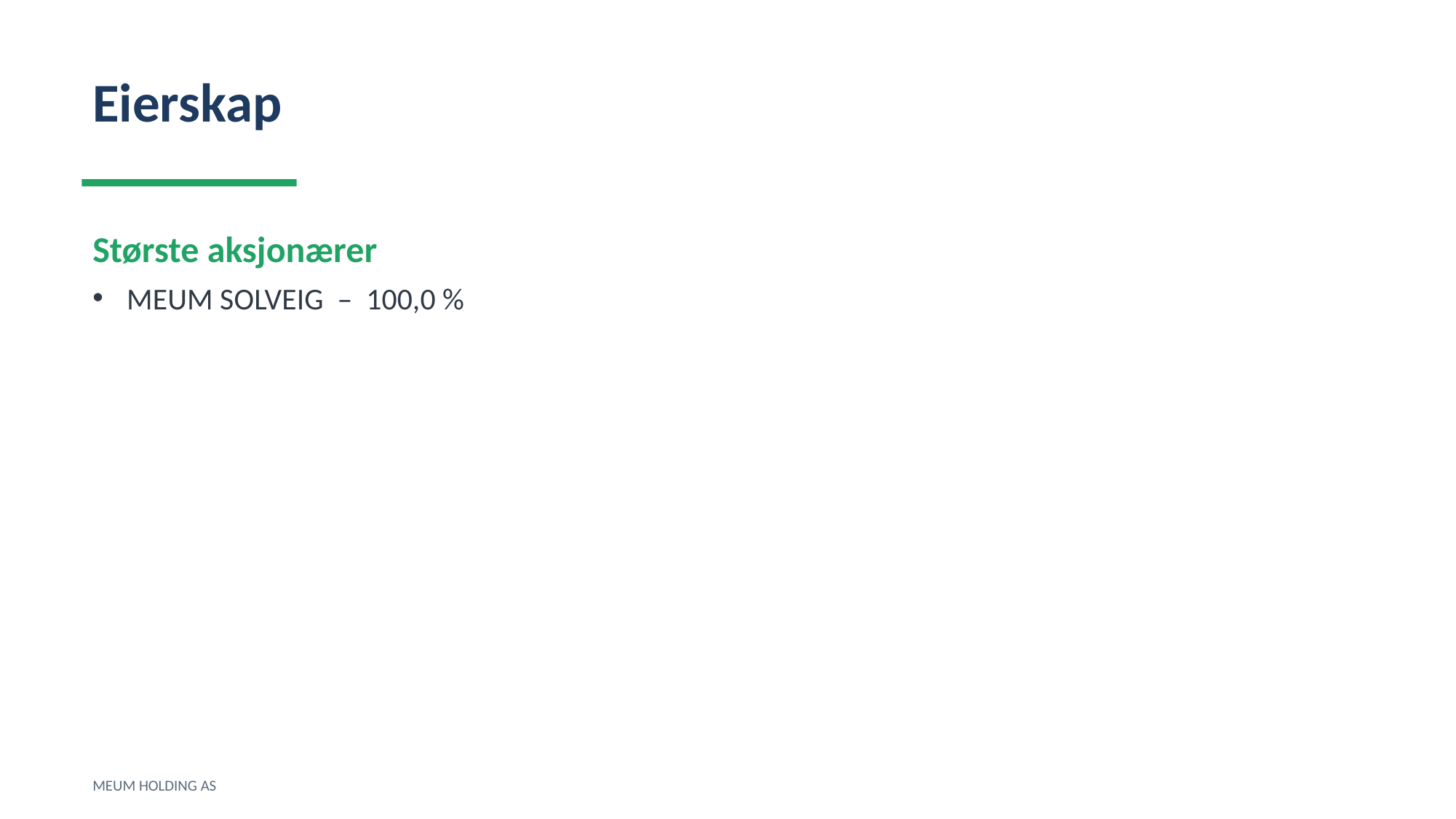

Eierskap

Største aksjonærer
MEUM SOLVEIG  –  100,0 %
MEUM HOLDING AS